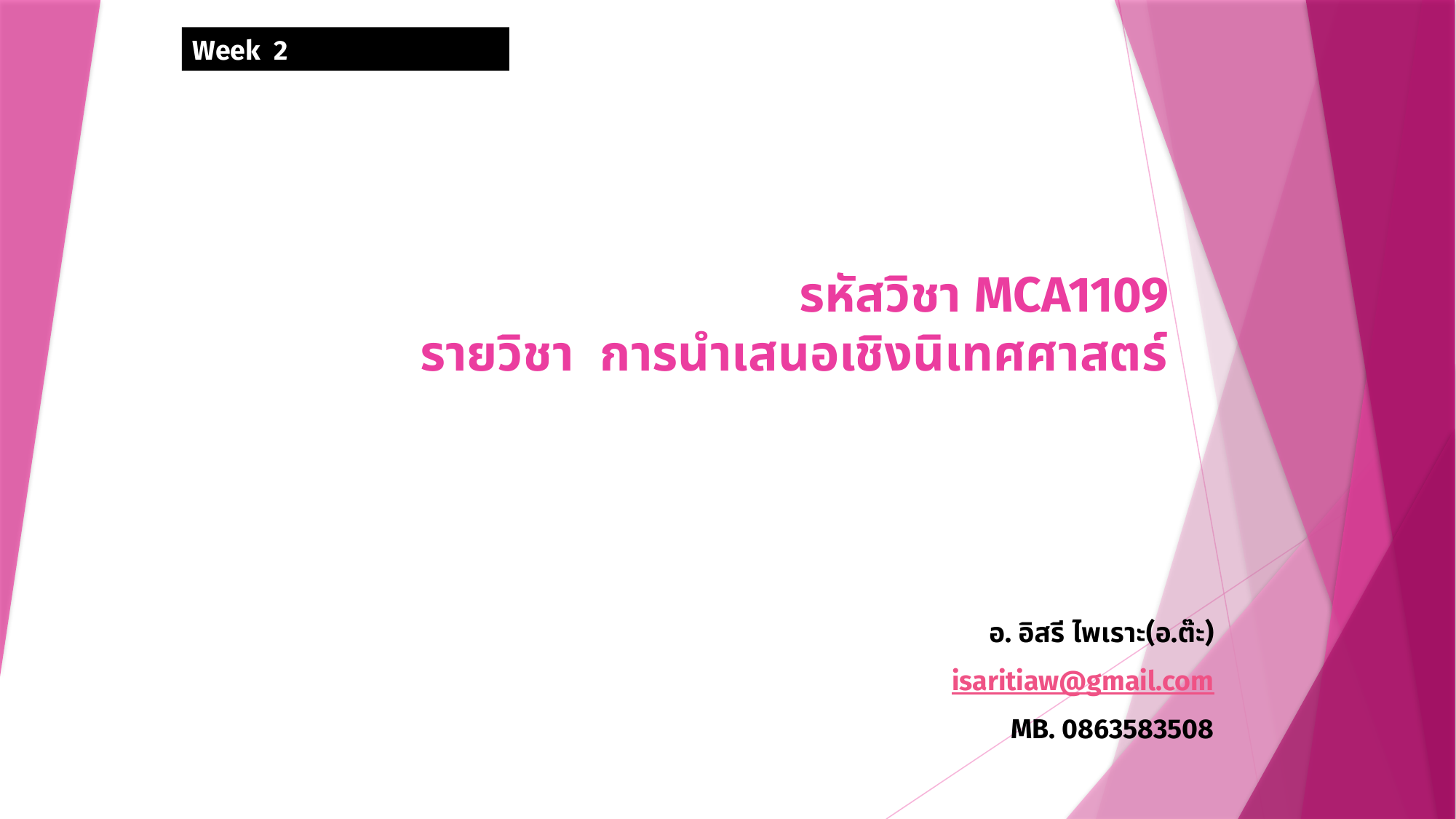

Week  2
# รหัสวิชา MCA1109 รายวิชา  การนำเสนอเชิงนิเทศศาสตร์
อ. อิสรี ไพเราะ(อ.ต๊ะ)
isaritiaw@gmail.com
MB. 0863583508